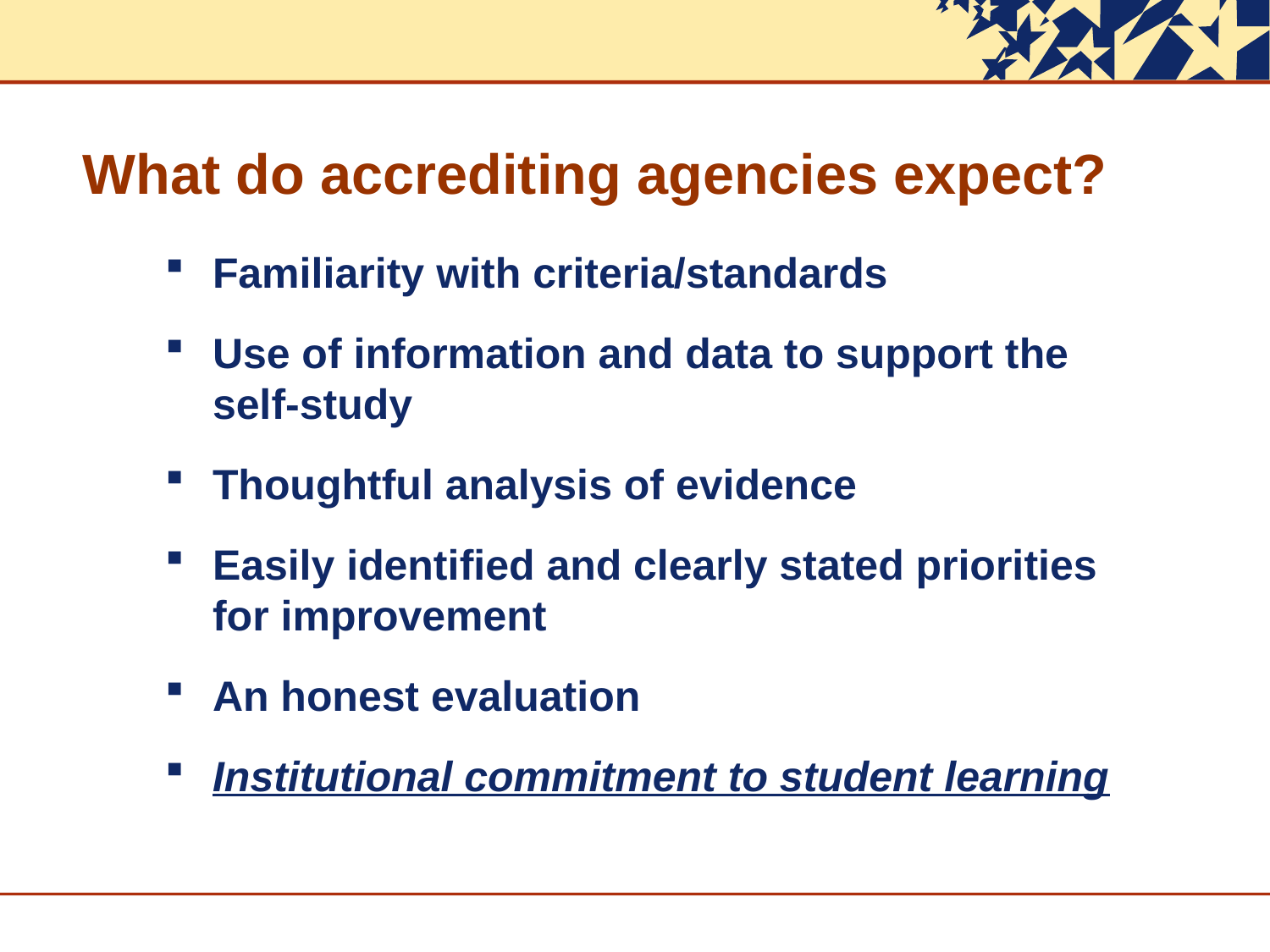

# What do accrediting agencies expect?
Familiarity with criteria/standards
Use of information and data to support the self-study
Thoughtful analysis of evidence
Easily identified and clearly stated priorities for improvement
An honest evaluation
Institutional commitment to student learning